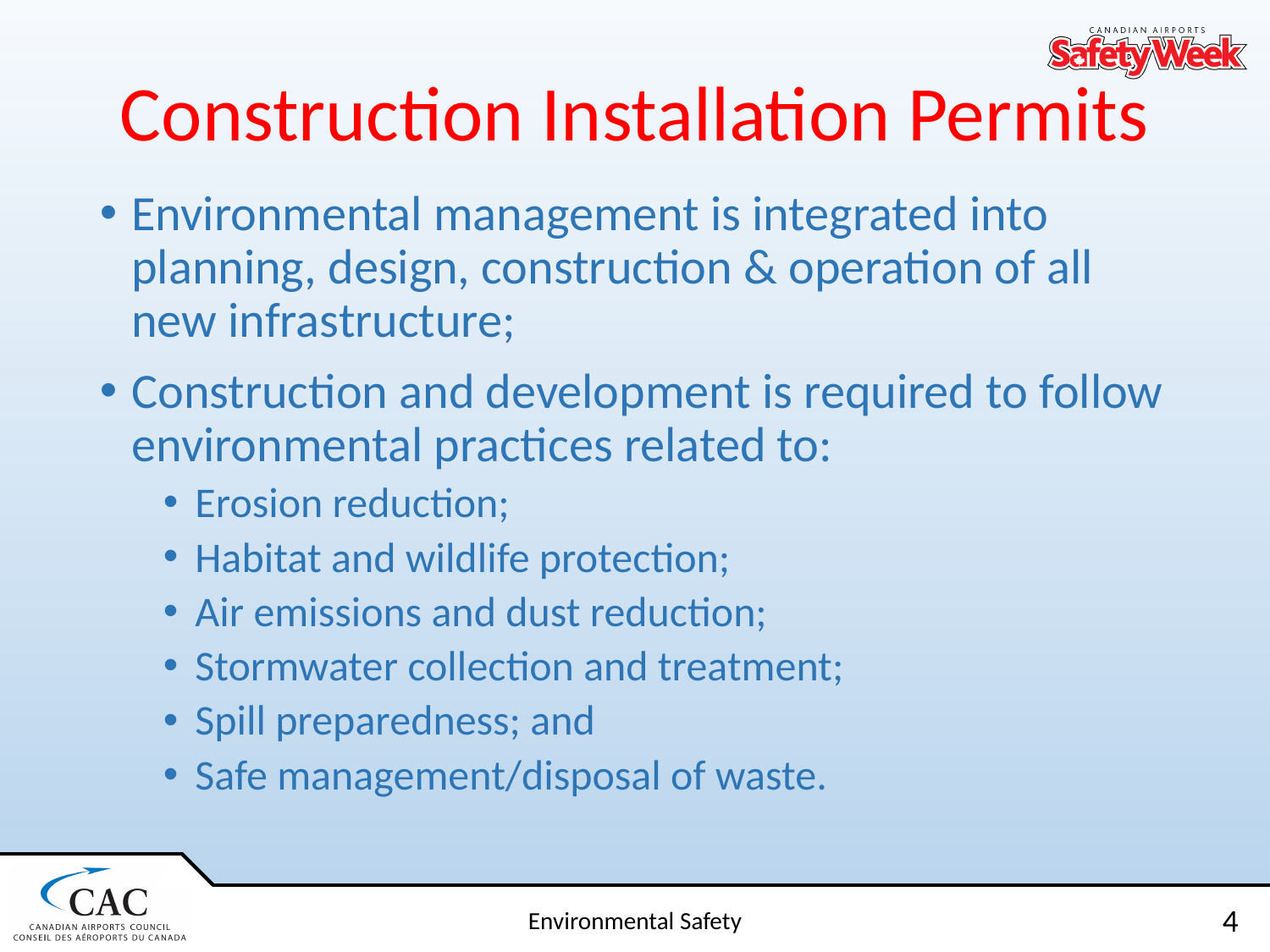

# Construction Installation Permits
Environmental management is integrated into planning, design, construction & operation of all new infrastructure;
Construction and development is required to follow environmental practices related to:
Erosion reduction;
Habitat and wildlife protection;
Air emissions and dust reduction;
Stormwater collection and treatment;
Spill preparedness; and
Safe management/disposal of waste.

4
Environmental Safety